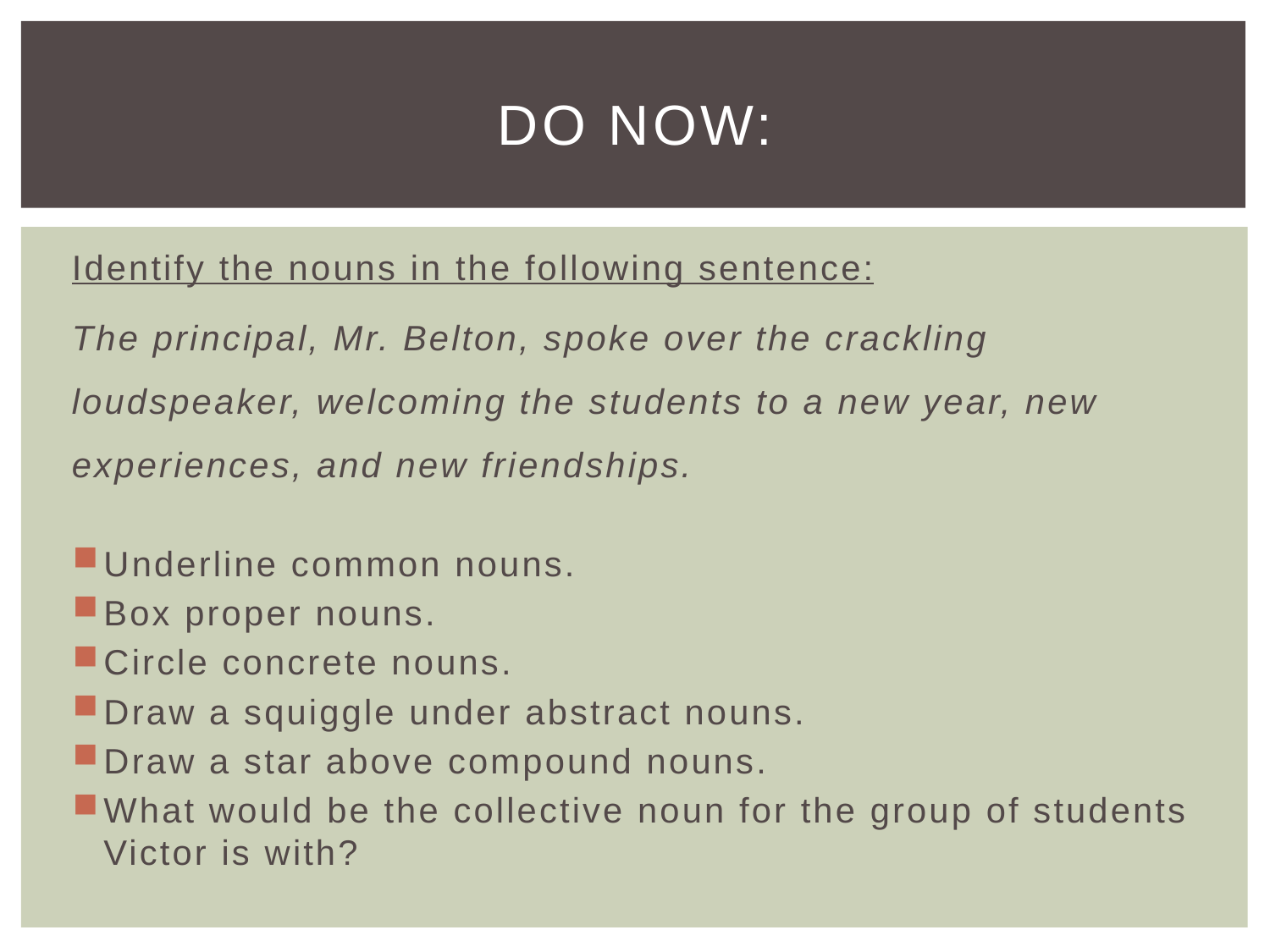

# DO NOW:
Identify the nouns in the following sentence:
The principal, Mr. Belton, spoke over the crackling loudspeaker, welcoming the students to a new year, new experiences, and new friendships.

Underline common nouns.
Box proper nouns.
Circle concrete nouns.
Draw a squiggle under abstract nouns.
Draw a star above compound nouns.
What would be the collective noun for the group of students Victor is with?